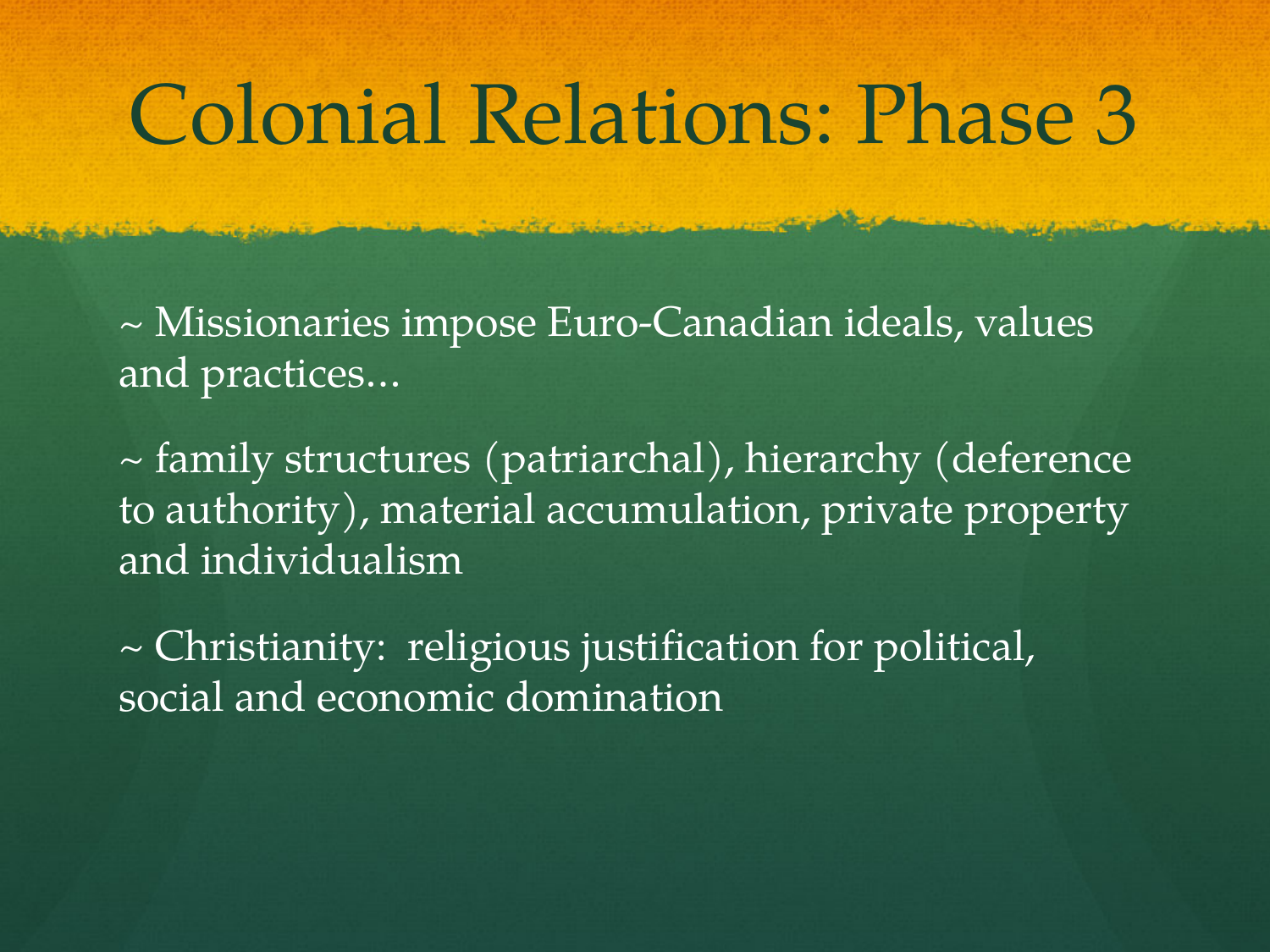

# Colonial Relations: Phase 3
~ Missionaries impose Euro-Canadian ideals, values and practices…
~ family structures (patriarchal), hierarchy (deference to authority), material accumulation, private property and individualism
~ Christianity:  religious justification for political, social and economic domination